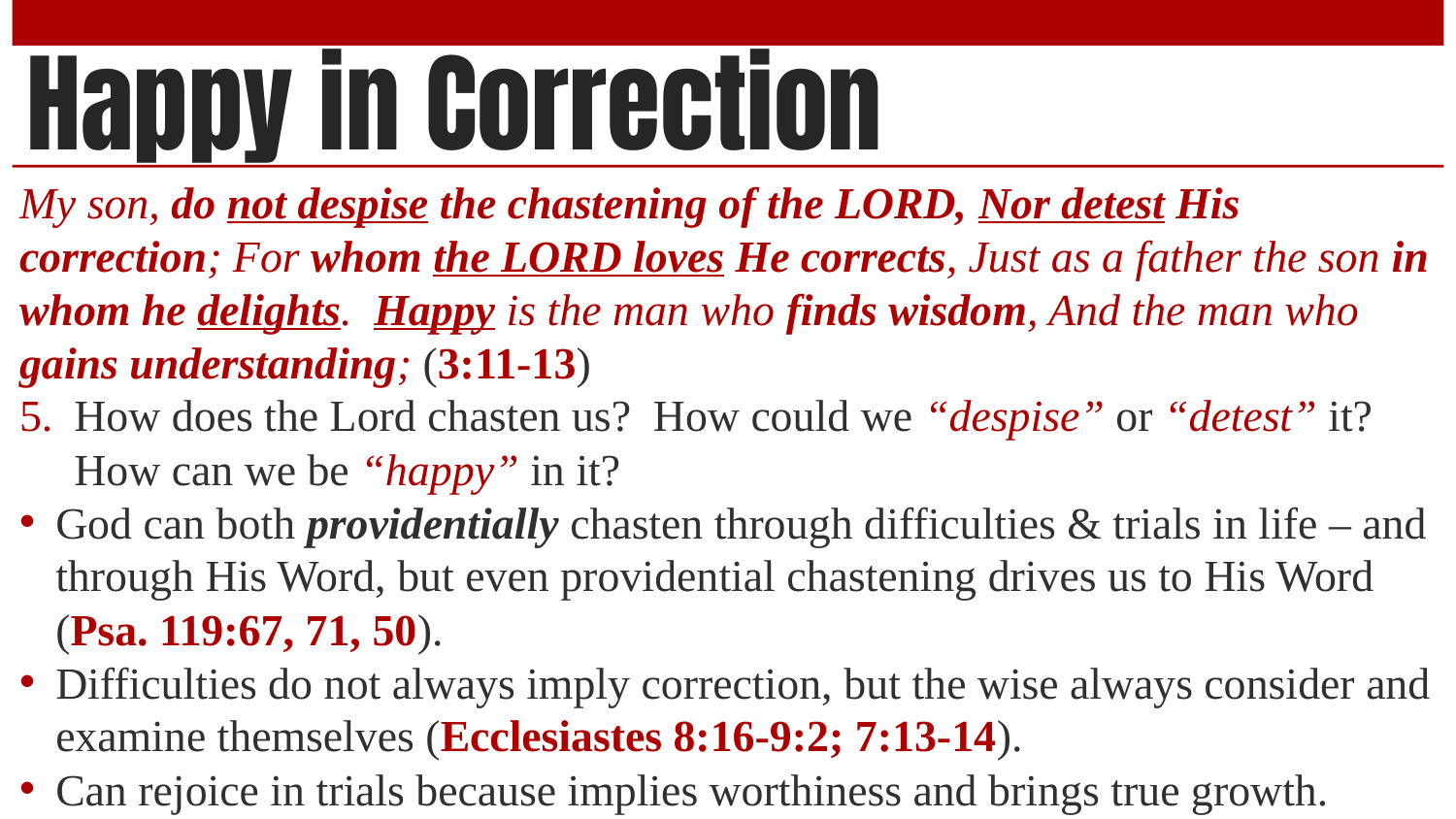

# Happy in Correction
My son, do not despise the chastening of the LORD, Nor detest His correction; For whom the LORD loves He corrects, Just as a father the son in whom he delights.  Happy is the man who finds wisdom, And the man who gains understanding; (3:11-13)
How does the Lord chasten us?  How could we “despise” or “detest” it?  How can we be “happy” in it?
God can both providentially chasten through difficulties & trials in life – and through His Word, but even providential chastening drives us to His Word (Psa. 119:67, 71, 50).
Difficulties do not always imply correction, but the wise always consider and examine themselves (Ecclesiastes 8:16-9:2; 7:13-14).
Can rejoice in trials because implies worthiness and brings true growth.